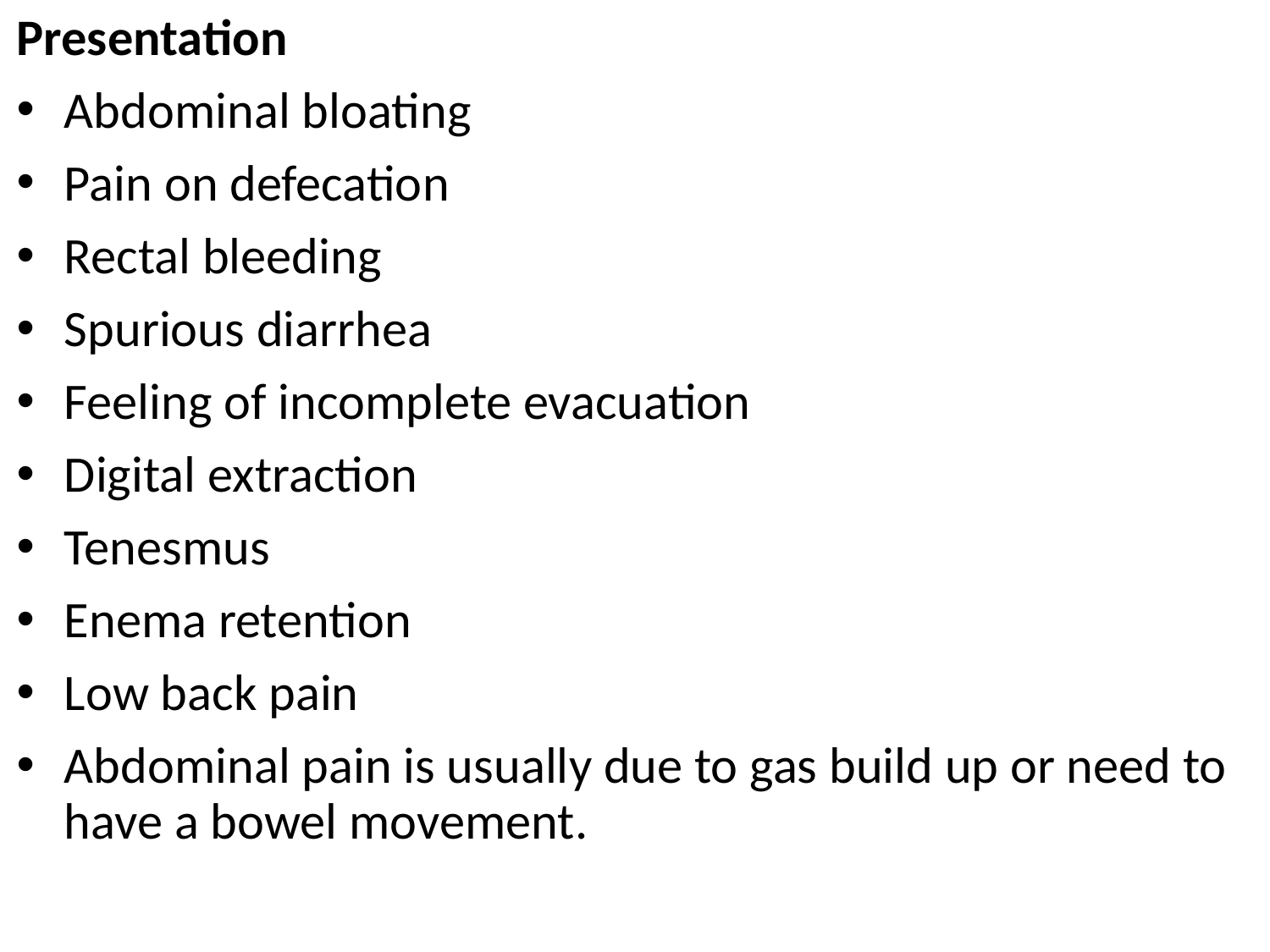

#
Presentation
Abdominal bloating
Pain on defecation
Rectal bleeding
Spurious diarrhea
Feeling of incomplete evacuation
Digital extraction
Tenesmus
Enema retention
Low back pain
Abdominal pain is usually due to gas build up or need to have a bowel movement.